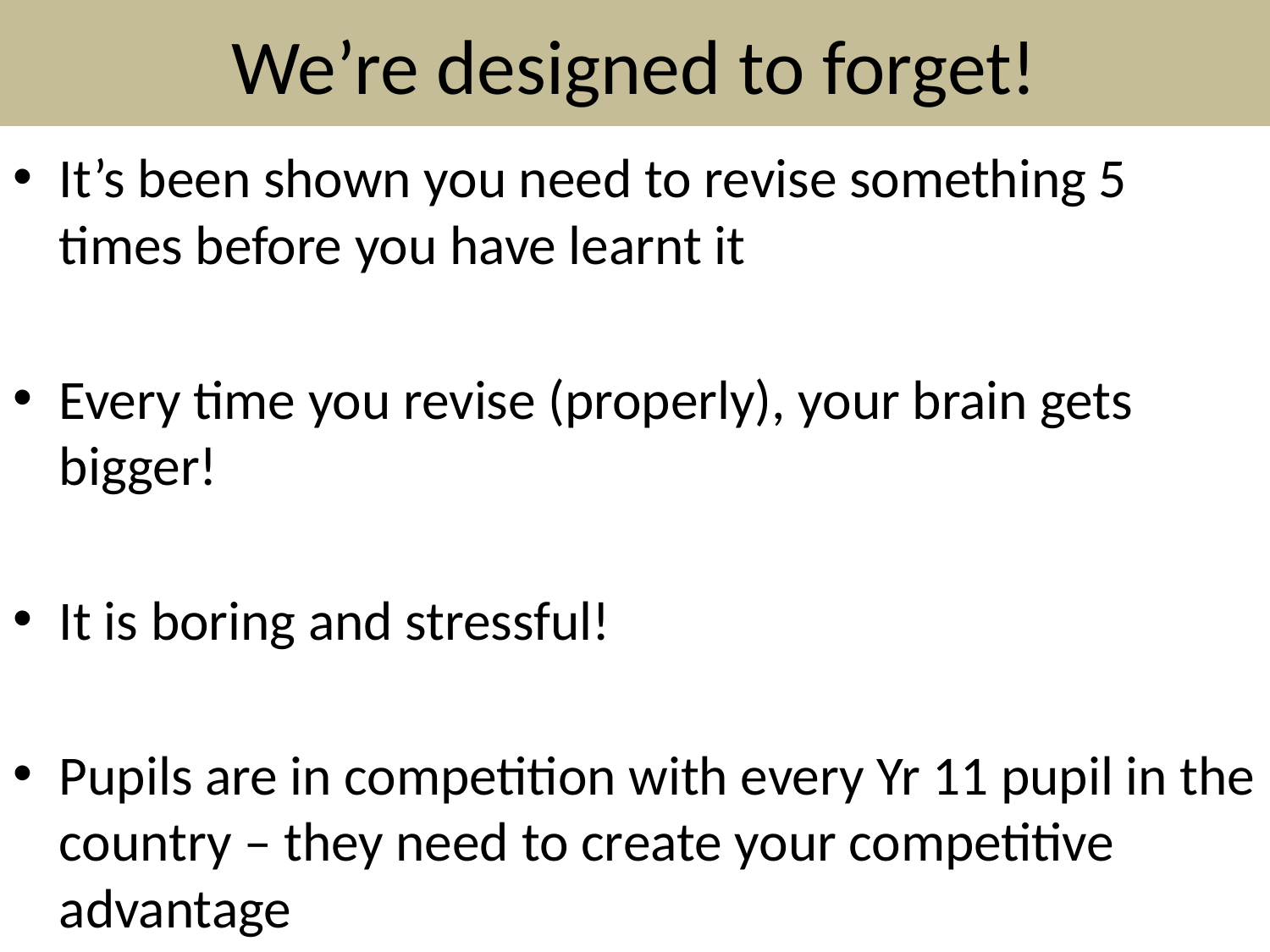

# We’re designed to forget!
It’s been shown you need to revise something 5 times before you have learnt it

Every time you revise (properly), your brain gets bigger!

It is boring and stressful!

Pupils are in competition with every Yr 11 pupil in the country – they need to create your competitive advantage